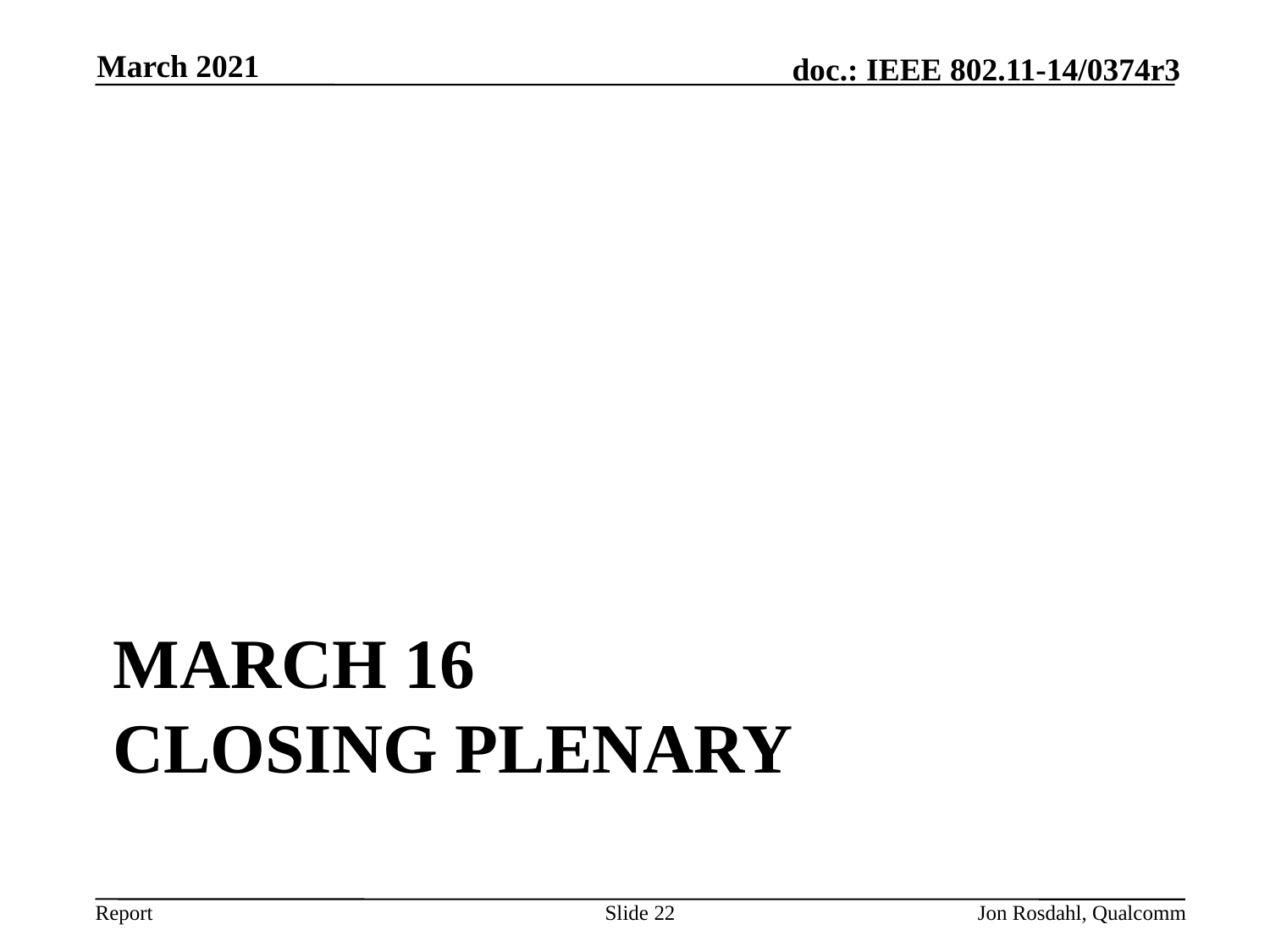

March 2021

# March 16 Closing Plenary
Slide 22
Jon Rosdahl, Qualcomm